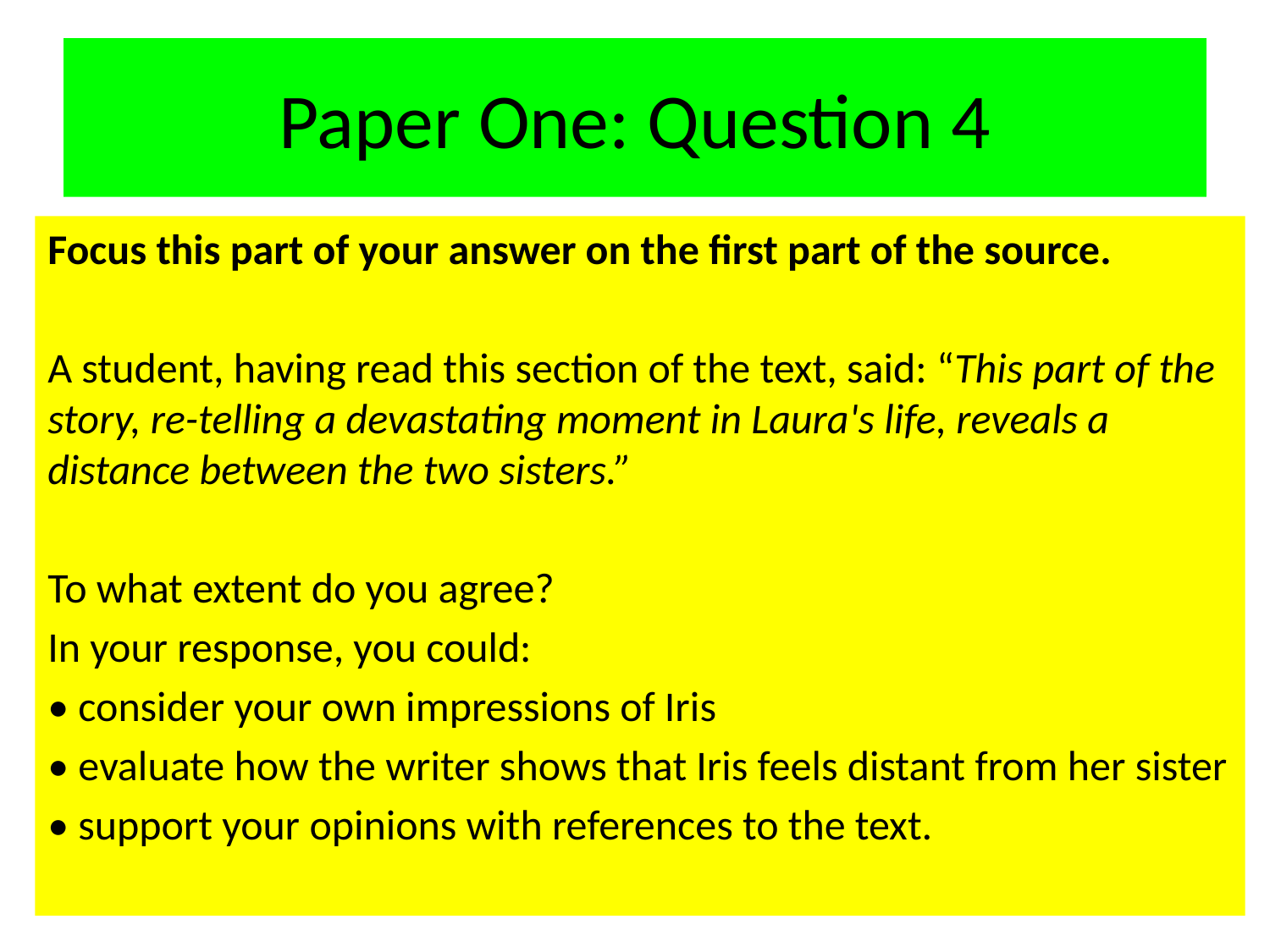

# Paper One: Question 4
Focus this part of your answer on the first part of the source.

A student, having read this section of the text, said: “This part of the story, re-telling a devastating moment in Laura's life, reveals a distance between the two sisters.”

To what extent do you agree?
In your response, you could:
• consider your own impressions of Iris
• evaluate how the writer shows that Iris feels distant from her sister
• support your opinions with references to the text.